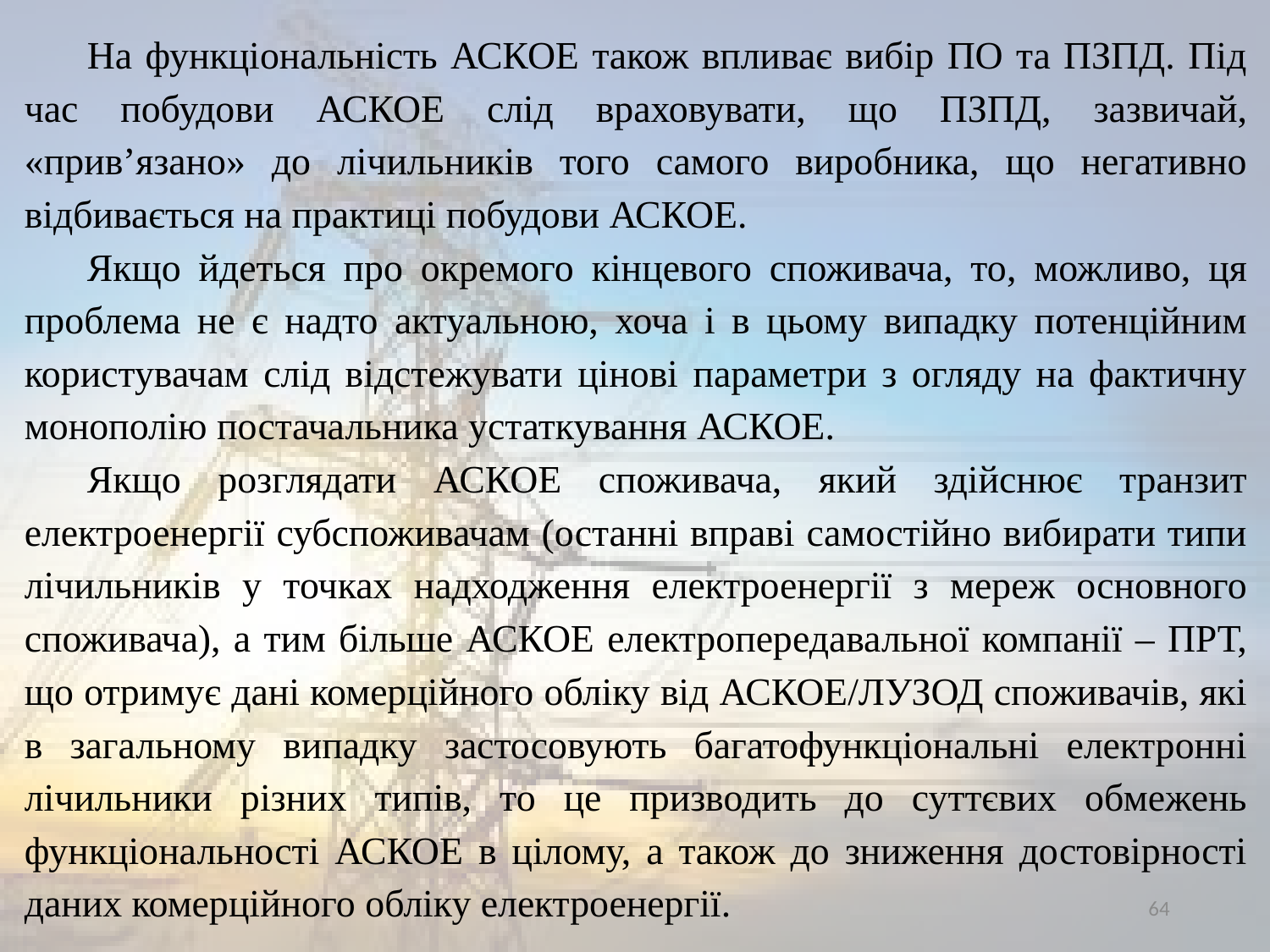

На функціональність АСКОЕ також впливає вибір ПО та ПЗПД. Під час побудови АСКОЕ слід враховувати, що ПЗПД, зазвичай, «прив’язано» до лічильників того самого виробника, що негативно відбивається на практиці побудови АСКОЕ.
Якщо йдеться про окремого кінцевого споживача, то, можливо, ця проблема не є надто актуальною, хоча і в цьому випадку потенційним користувачам слід відстежувати цінові параметри з огляду на фактичну монополію постачальника устаткування АСКОЕ.
Якщо розглядати АСКОЕ споживача, який здійснює транзит електроенергії субспоживачам (останні вправі самостійно вибирати типи лічильників у точках надходження електроенергії з мереж основного споживача), а тим більше АСКОЕ електропередавальної компанії – ПРТ, що отримує дані комерційного обліку від АСКОЕ/ЛУЗОД споживачів, які в загальному випадку застосовують багатофункціональні електронні лічильники різних типів, то це призводить до суттєвих обмежень функціональності АСКОЕ в цілому, а також до зниження достовірності даних комерційного обліку електроенергії.
64